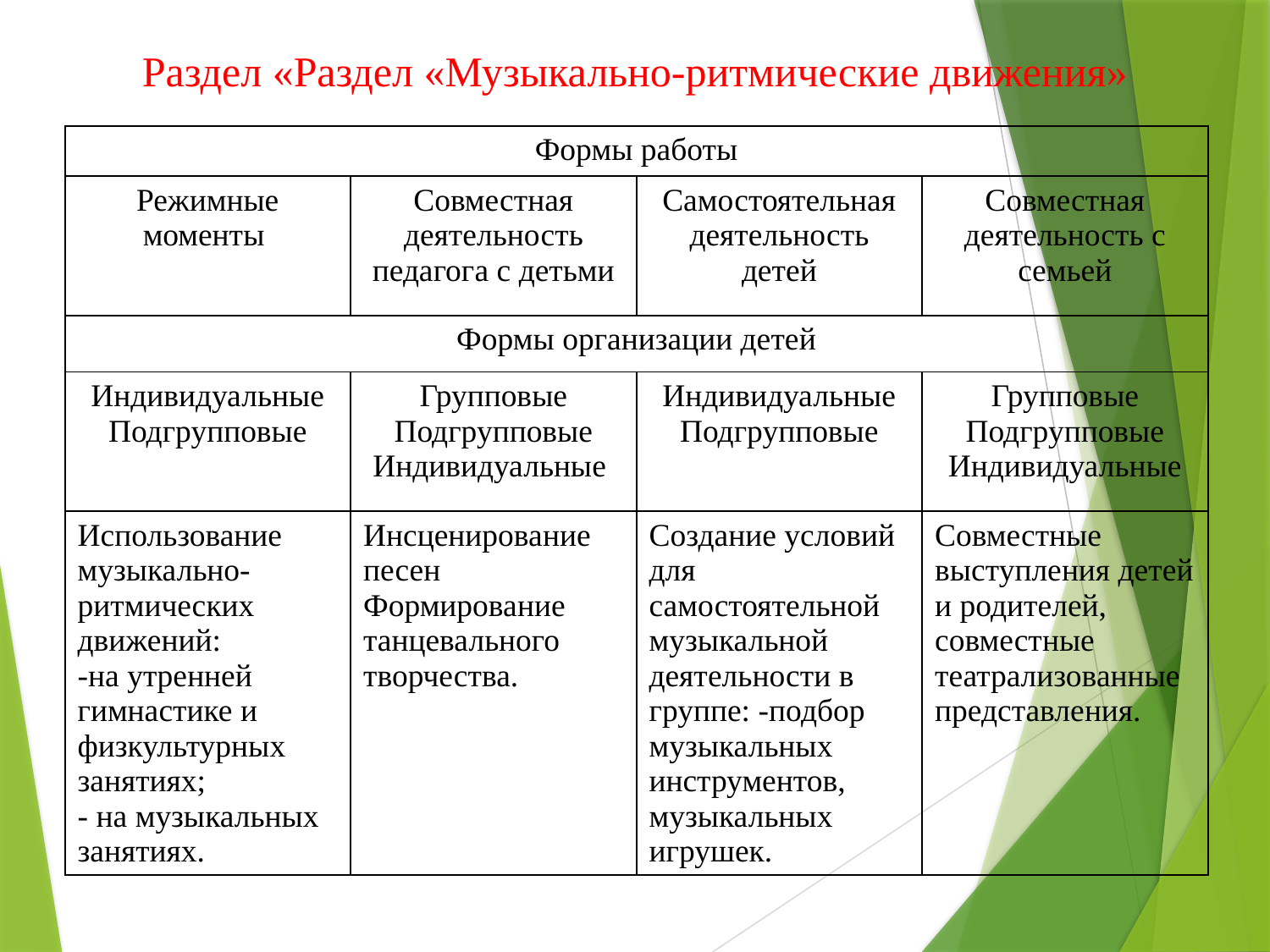

# Раздел «Раздел «Музыкально-ритмические движения»
| Формы работы |  |  |  |
| --- | --- | --- | --- |
| Режимные моменты | Совместная деятельность педагога с детьми | Самостоятельная деятельность детей | Совместная деятельность с семьей |
| Формы организации детей |  |  |  |
| Индивидуальные Подгрупповые | Групповые Подгрупповые Индивидуальные | Индивидуальные Подгрупповые | Групповые Подгрупповые Индивидуальные |
| Использование музыкально-ритмических движений: -на утренней гимнастике и физкультурных занятиях; - на музыкальных занятиях. | Инсценирование песен Формирование танцевального творчества. | Создание условий для самостоятельной музыкальной деятельности в группе: -подбор музыкальных инструментов, музыкальных игрушек. | Совместные выступления детей и родителей, совместные театрализованные представления. |